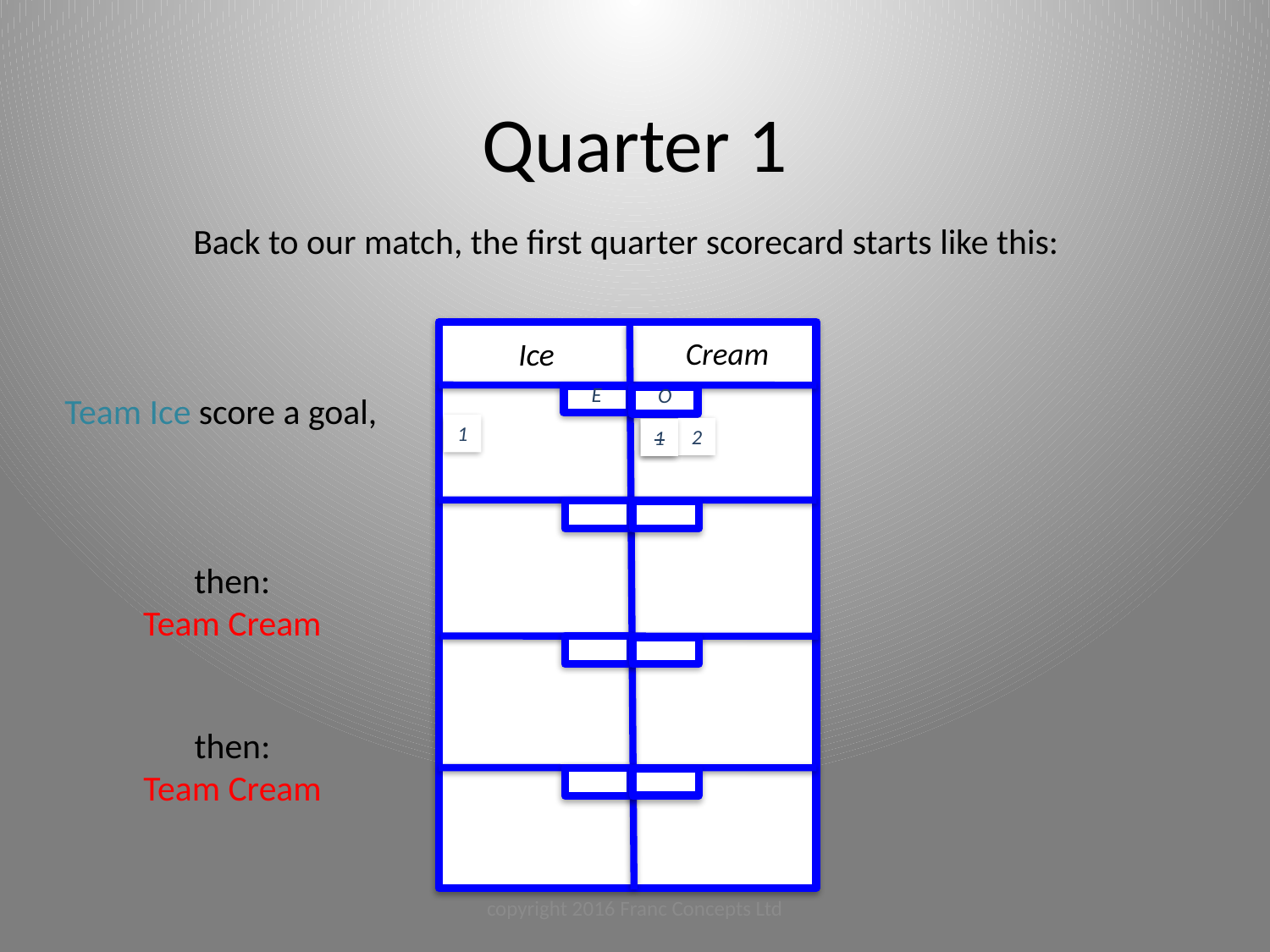

Quarter 1
Back to our match, the first quarter scorecard starts like this:

Team Ice score a goal,
Ice
Cream
E
O
1
2
1
1

then:
Team Cream

then:
Team Cream

copyright 2016 Franc Concepts Ltd